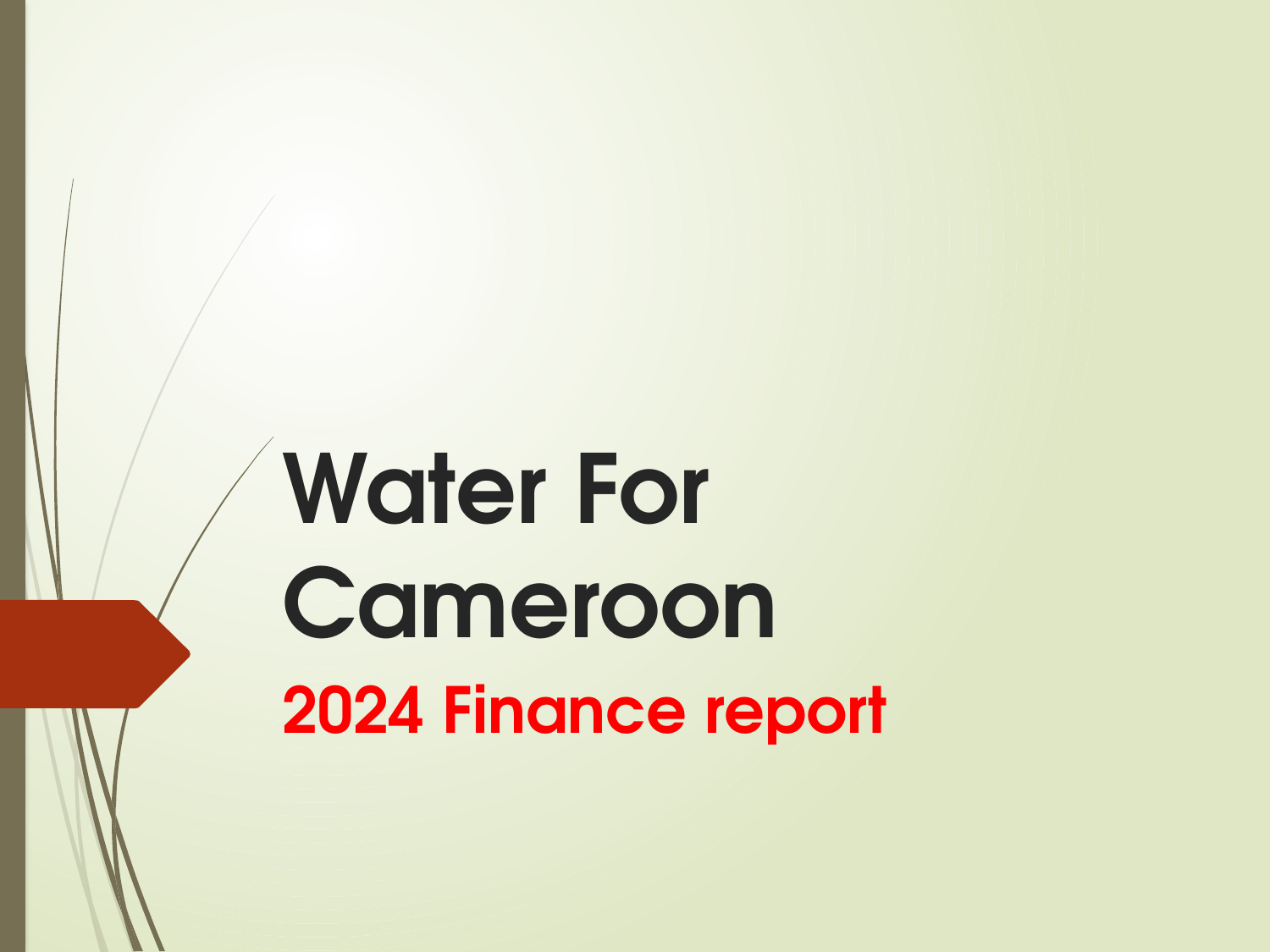

# Water For Cameroon
2024 Finance report